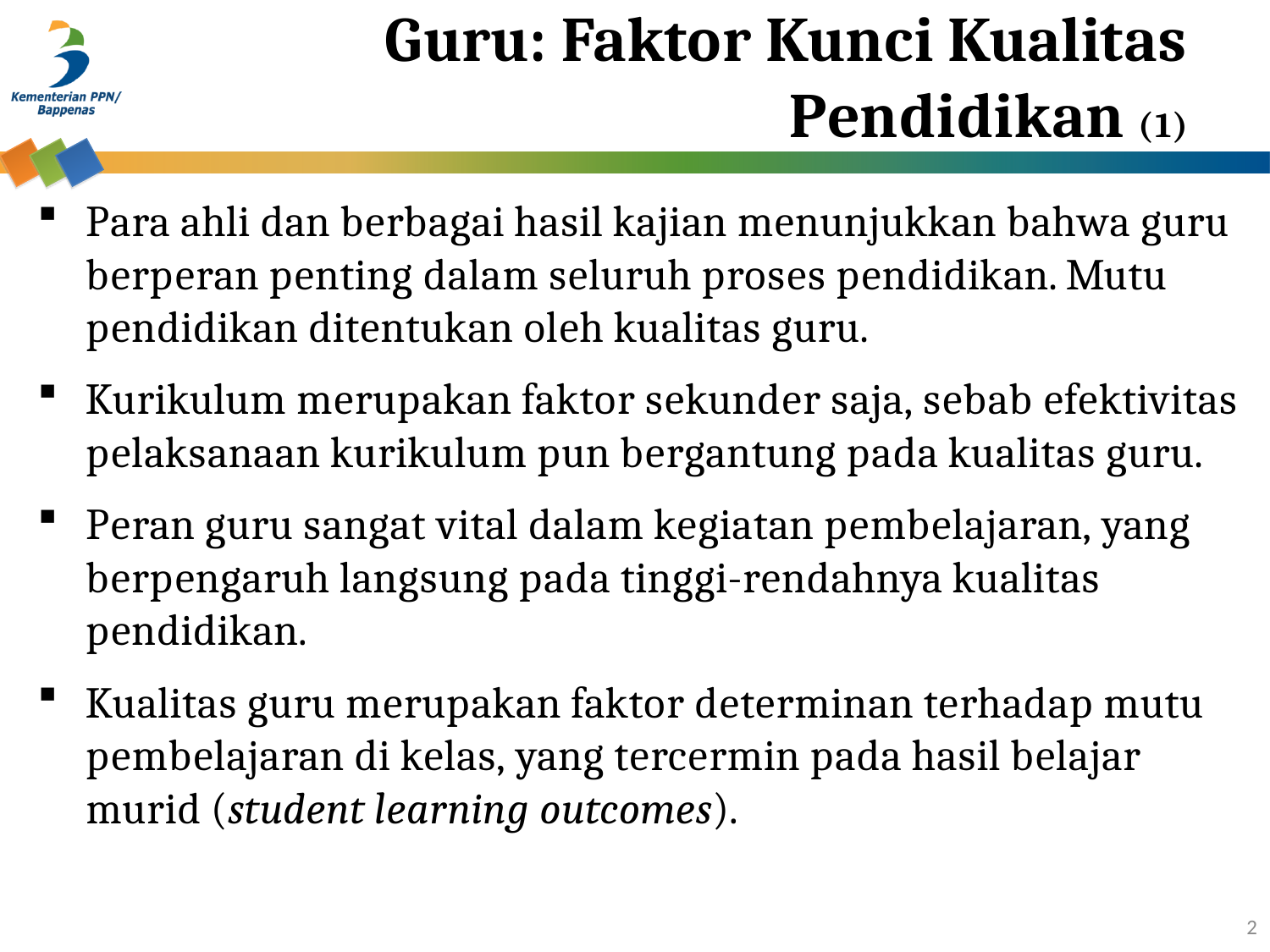

# Guru: Faktor Kunci Kualitas Pendidikan (1)
Para ahli dan berbagai hasil kajian menunjukkan bahwa guru berperan penting dalam seluruh proses pendidikan. Mutu pendidikan ditentukan oleh kualitas guru.
Kurikulum merupakan faktor sekunder saja, sebab efektivitas pelaksanaan kurikulum pun bergantung pada kualitas guru.
Peran guru sangat vital dalam kegiatan pembelajaran, yang berpengaruh langsung pada tinggi-rendahnya kualitas pendidikan.
Kualitas guru merupakan faktor determinan terhadap mutu pembelajaran di kelas, yang tercermin pada hasil belajar murid (student learning outcomes).
2